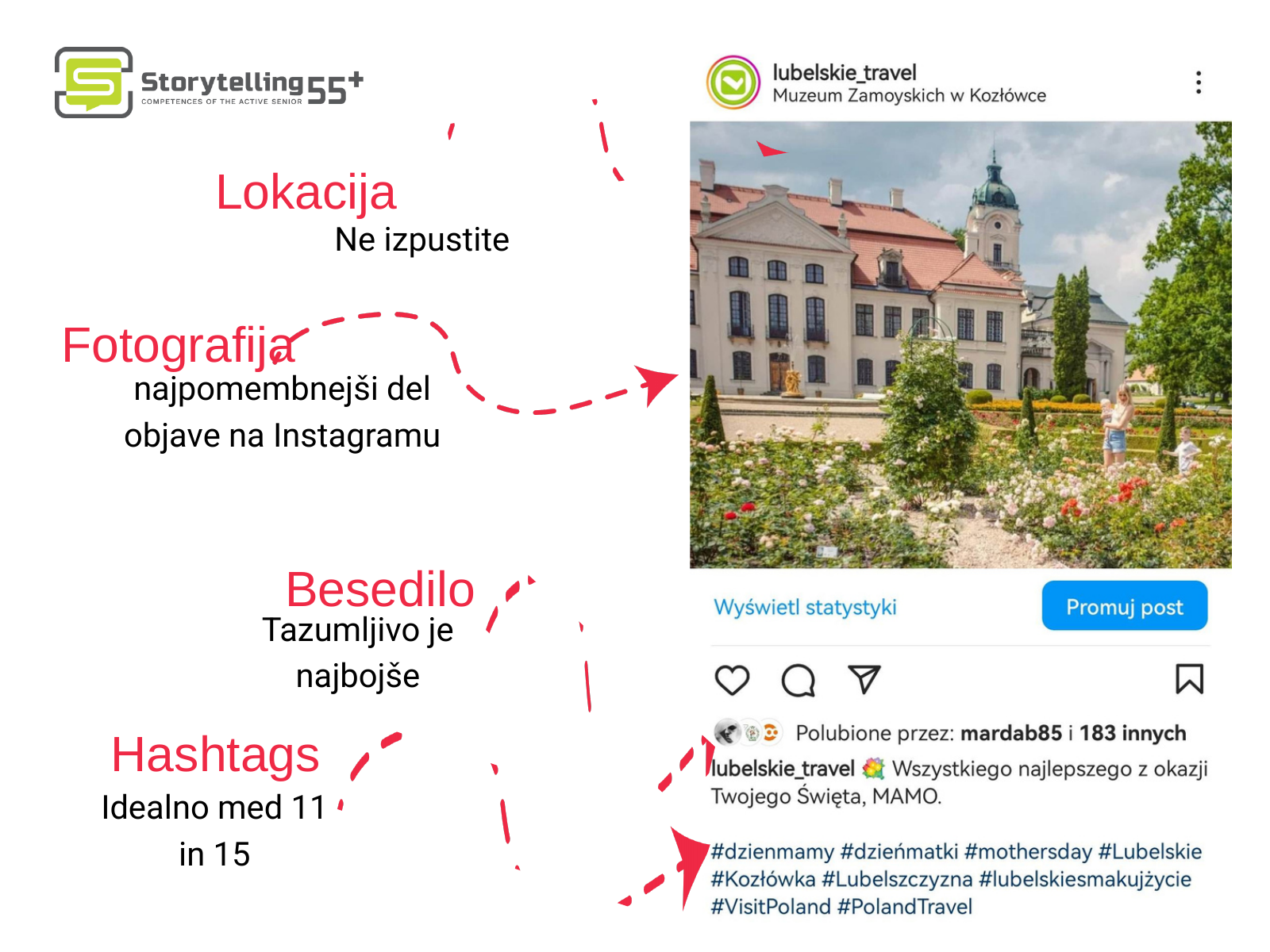

Lokacija
Ne izpustite
Fotografija

najpomembnejši del objave na Instagramu
Besedilo
Tazumljivo je najbojše

Hashtags

Idealno med 11 in 15